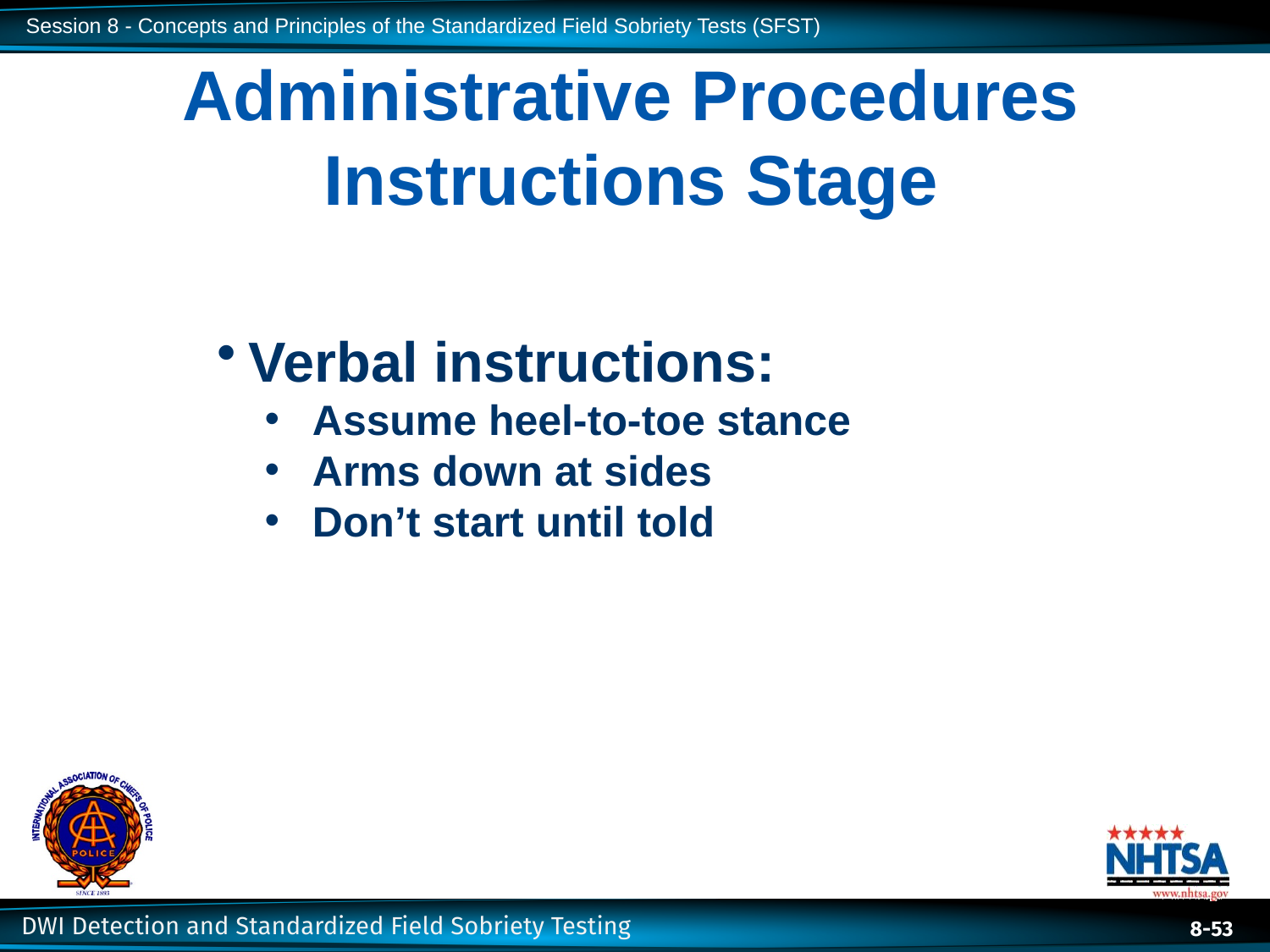

# Administrative Procedures Instructions Stage
Verbal instructions:
Assume heel-to-toe stance
Arms down at sides
Don’t start until told
8-53